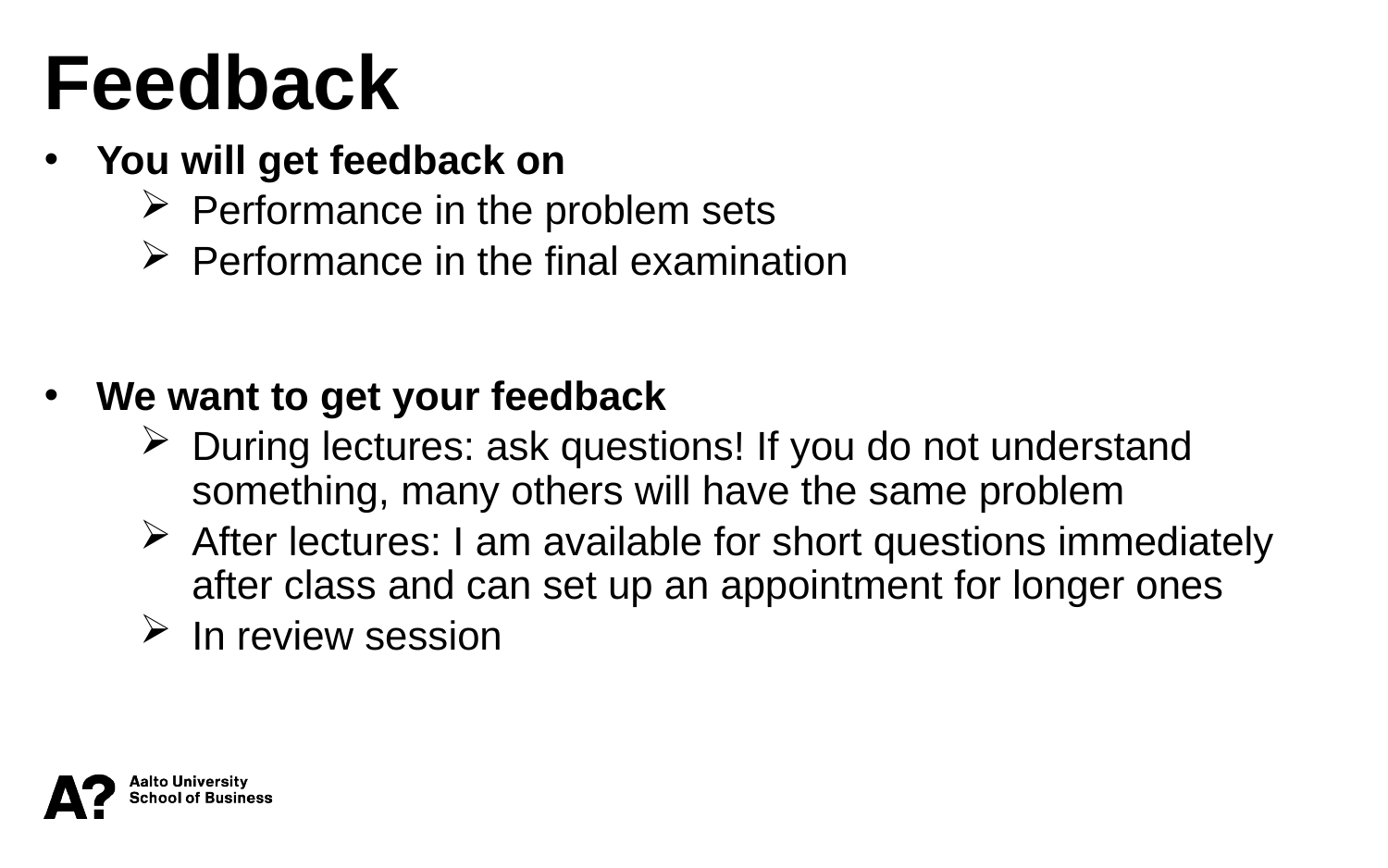

Feedback
You will get feedback on
Performance in the problem sets
Performance in the final examination

We want to get your feedback
During lectures: ask questions! If you do not understand something, many others will have the same problem
After lectures: I am available for short questions immediately after class and can set up an appointment for longer ones
In review session